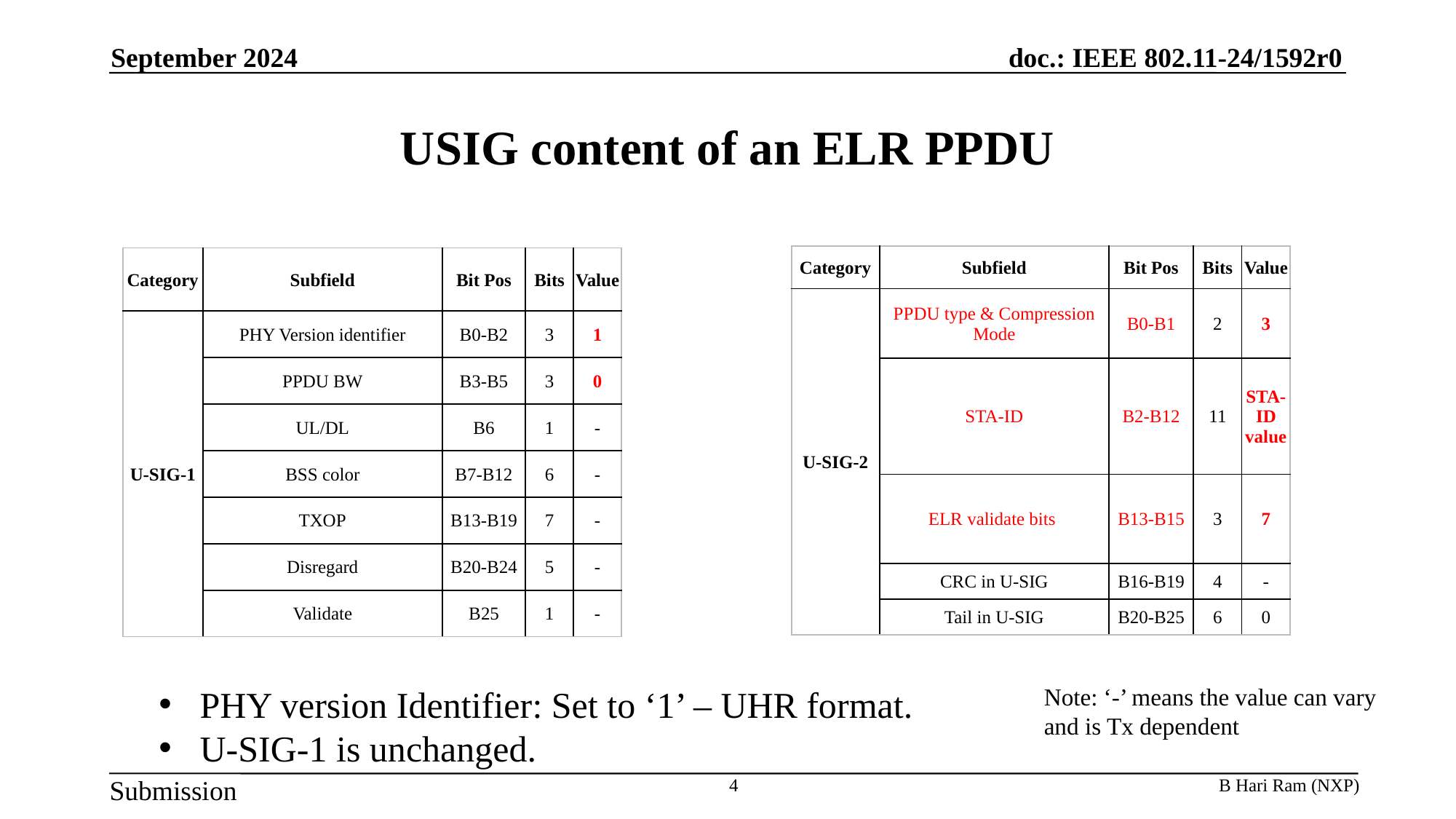

September 2024
# USIG content of an ELR PPDU
| Category | Subfield | Bit Pos | Bits | Value |
| --- | --- | --- | --- | --- |
| U-SIG-2 | PPDU type & Compression Mode | B0-B1 | 2 | 3 |
|  | STA-ID | B2-B12 | 11 | STA-ID value |
|  | ELR validate bits | B13-B15 | 3 | 7 |
| CRC & Tail | CRC in U-SIG | B16-B19 | 4 | - |
|  | Tail in U-SIG | B20-B25 | 6 | 0 |
| Category | Subfield | Bit Pos | Bits | Value |
| --- | --- | --- | --- | --- |
| U-SIG-1 | PHY Version identifier | B0-B2 | 3 | 1 |
|  | PPDU BW | B3-B5 | 3 | 0 |
|  | UL/DL | B6 | 1 | - |
|  | BSS color | B7-B12 | 6 | - |
|  | TXOP | B13-B19 | 7 | - |
|  | Disregard | B20-B24 | 5 | - |
|  | Validate | B25 | 1 | - |
PHY version Identifier: Set to ‘1’ – UHR format.
U-SIG-1 is unchanged.
Note: ‘-’ means the value can vary and is Tx dependent
4
B Hari Ram (NXP)